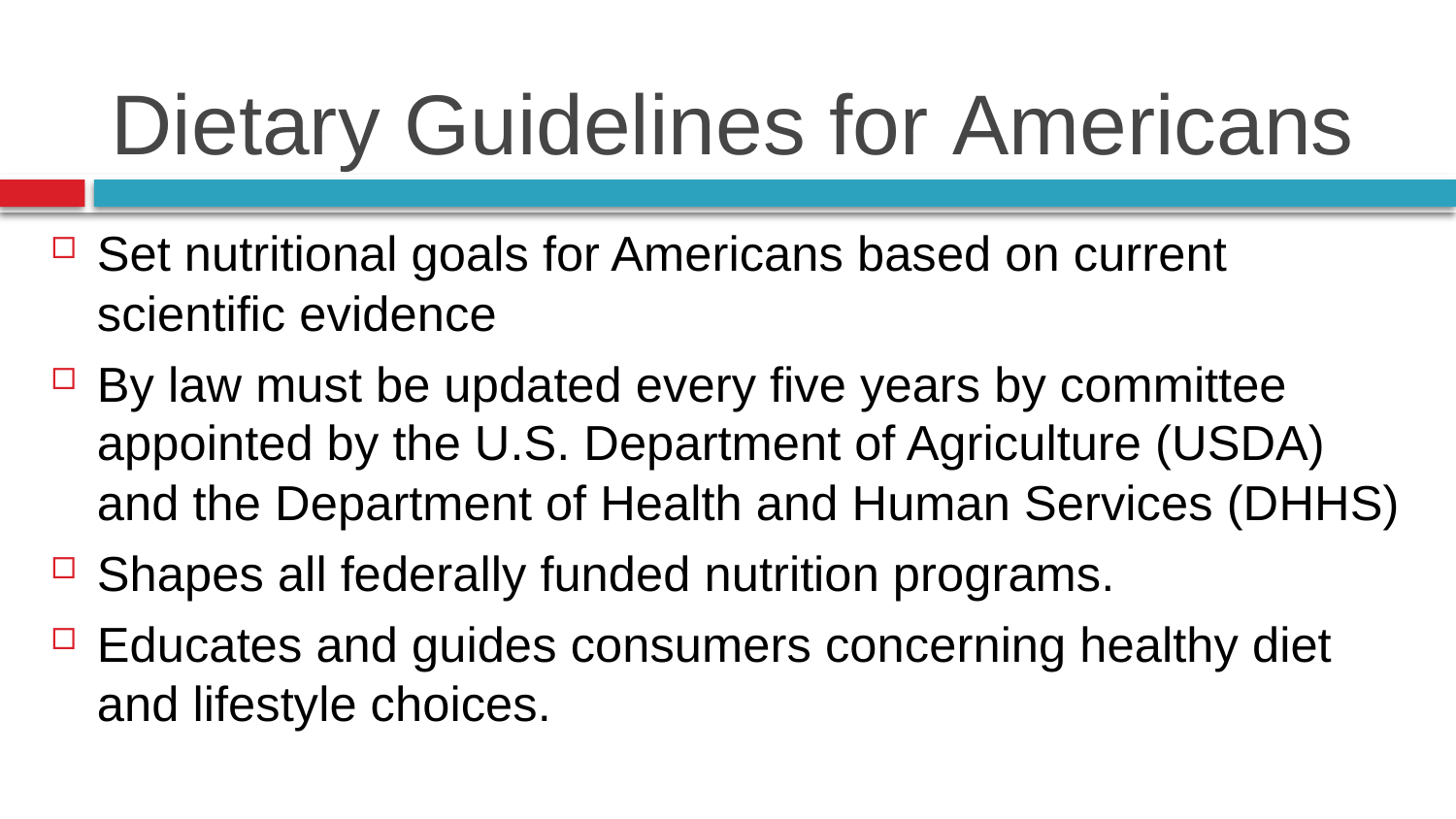

# Dietary Guidelines for Americans
Set nutritional goals for Americans based on current  scientific evidence
By law must be updated every five years by committee appointed by the U.S. Department of Agriculture (USDA) and the Department of Health and Human Services (DHHS)
Shapes all federally funded nutrition programs.
Educates and guides consumers concerning healthy diet and lifestyle choices.